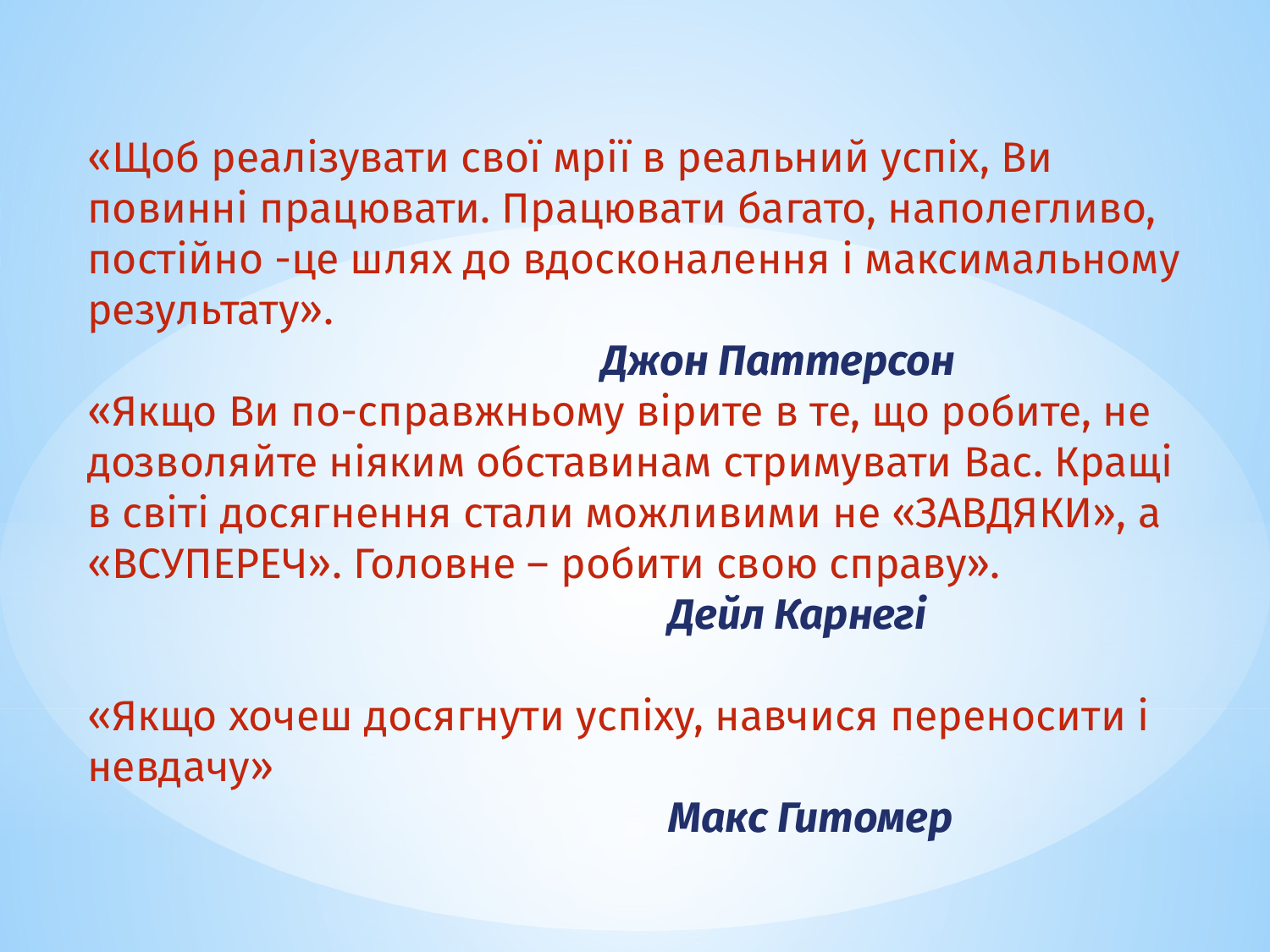

«Щоб реалізувати свої мрії в реальний успіх, Ви повинні працювати. Працювати багато, наполегливо, постійно -це шлях до вдосконалення і максимальному результату».
                                                      Джон Паттерсон
«Якщо Ви по-справжньому вірите в те, що робите, не дозволяйте ніяким обставинам стримувати Вас. Кращі в світі досягнення стали можливими не «ЗАВДЯКИ», а «ВСУПЕРЕЧ». Головне – робити свою справу».
                                                             Дейл Карнегі

«Якщо хочеш досягнути успіху, навчися переносити і невдачу»
                                                             Макс Гитомер